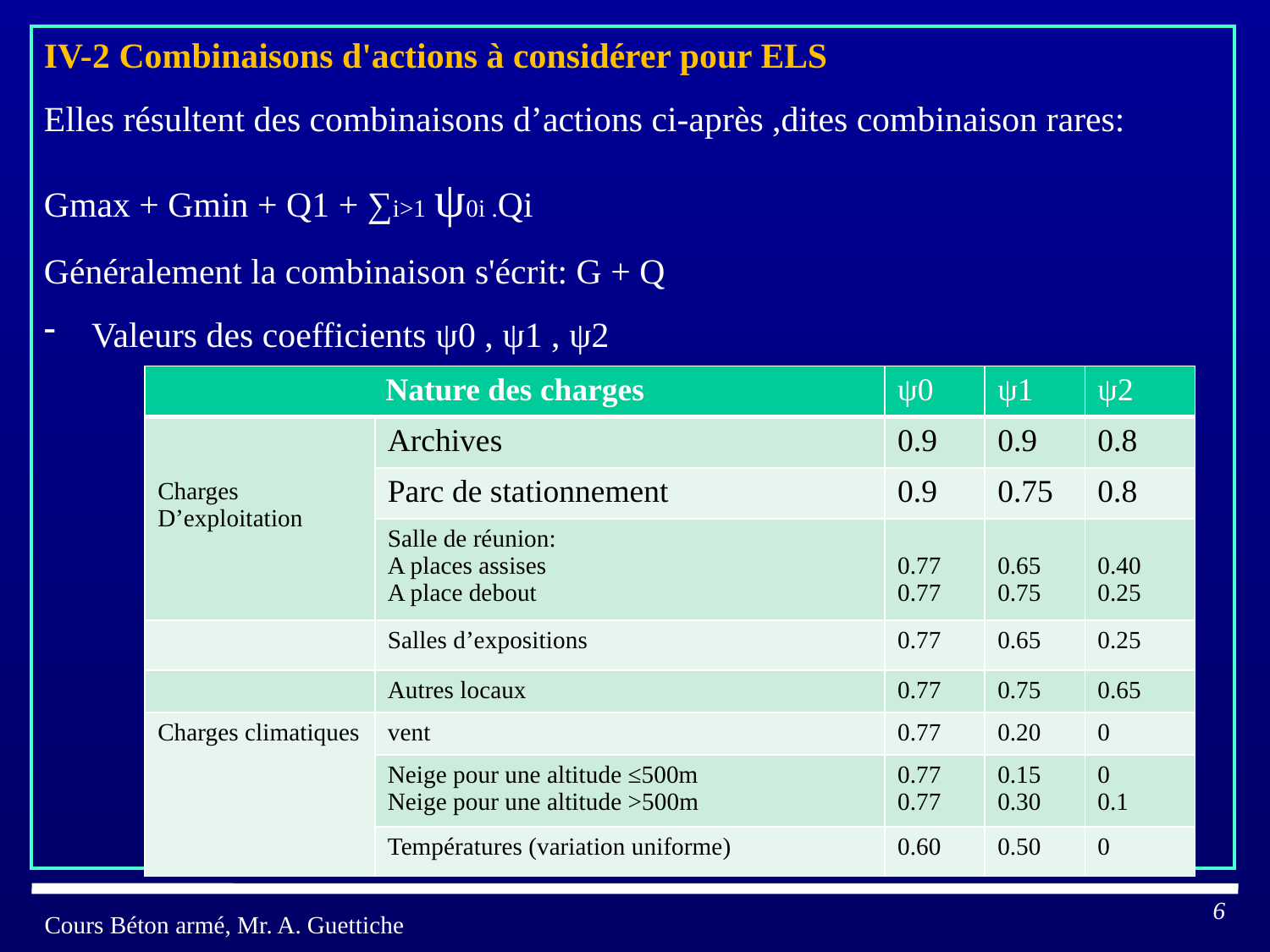

IV-2 Combinaisons d'actions à considérer pour ELS
Elles résultent des combinaisons d’actions ci-après ,dites combinaison rares:
Gmax + Gmin + Q1 + ∑i>1 ψ0i .Qi
Généralement la combinaison s'écrit: G + Q
Valeurs des coefficients ψ0 , ψ1 , ψ2

| Nature des charges |  | ψ0 | ψ1 | ψ2 |
| --- | --- | --- | --- | --- |
| Charges D’exploitation | Archives | 0.9 | 0.9 | 0.8 |
|  | Parc de stationnement | 0.9 | 0.75 | 0.8 |
|  | Salle de réunion: A places assises A place debout | 0.77 0.77 | 0.65 0.75 | 0.40 0.25 |
|  | Salles d’expositions | 0.77 | 0.65 | 0.25 |
|  | Autres locaux | 0.77 | 0.75 | 0.65 |
| Charges climatiques | vent | 0.77 | 0.20 | 0 |
|  | Neige pour une altitude ≤500m Neige pour une altitude >500m | 0.77 0.77 | 0.15 0.30 | 0 0.1 |
|  | Températures (variation uniforme) | 0.60 | 0.50 | 0 |
6
Cours Béton armé, Mr. A. Guettiche